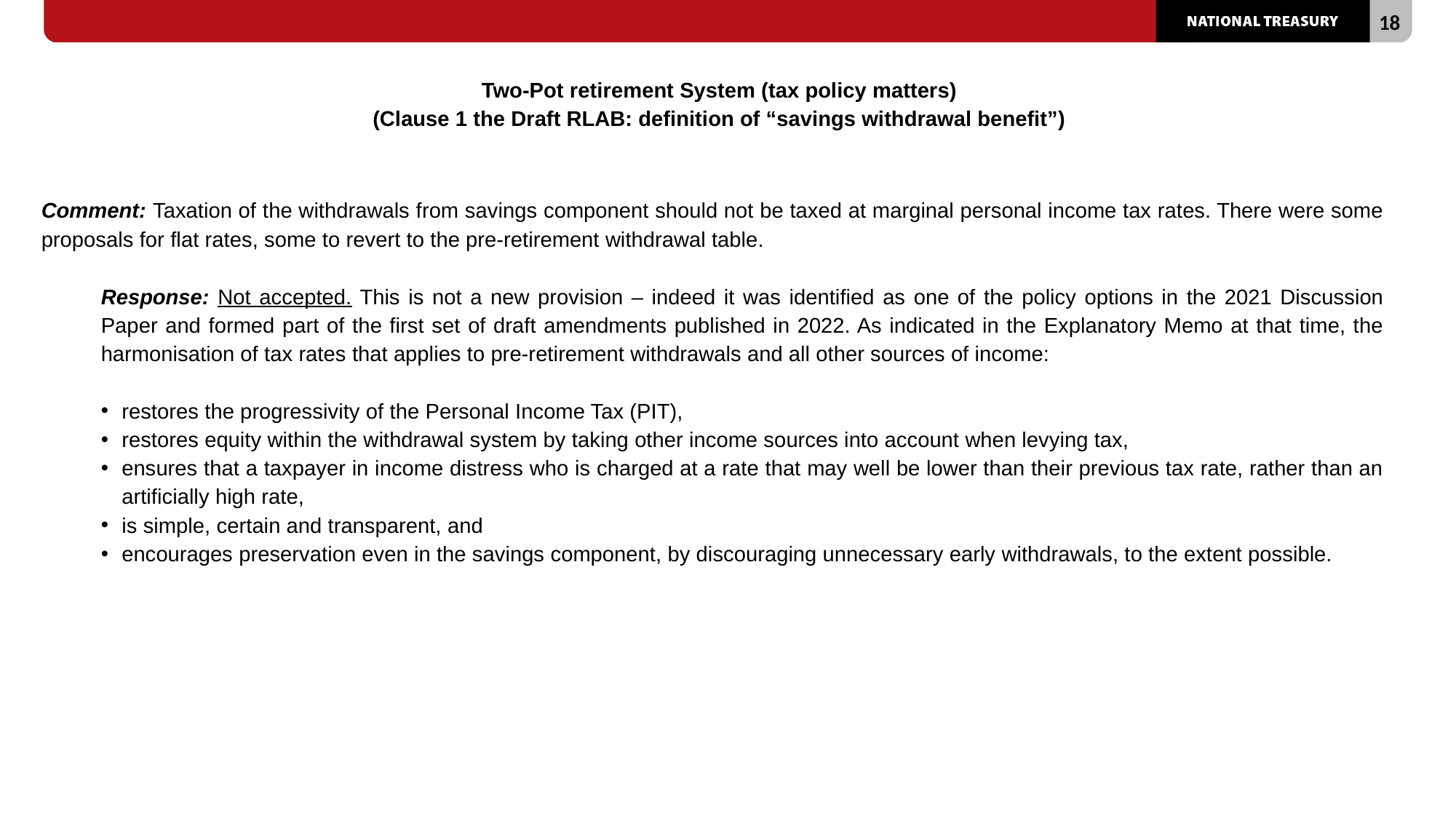

# Two-Pot retirement System (tax policy matters) (Clause 1 the Draft RLAB: definition of “savings withdrawal benefit”)
Comment: Taxation of the withdrawals from savings component should not be taxed at marginal personal income tax rates. There were some proposals for flat rates, some to revert to the pre-retirement withdrawal table.

Response: Not accepted. This is not a new provision – indeed it was identified as one of the policy options in the 2021 Discussion Paper and formed part of the first set of draft amendments published in 2022. As indicated in the Explanatory Memo at that time, the harmonisation of tax rates that applies to pre-retirement withdrawals and all other sources of income:

restores the progressivity of the Personal Income Tax (PIT),
restores equity within the withdrawal system by taking other income sources into account when levying tax,
ensures that a taxpayer in income distress who is charged at a rate that may well be lower than their previous tax rate, rather than an artificially high rate,
is simple, certain and transparent, and
encourages preservation even in the savings component, by discouraging unnecessary early withdrawals, to the extent possible.